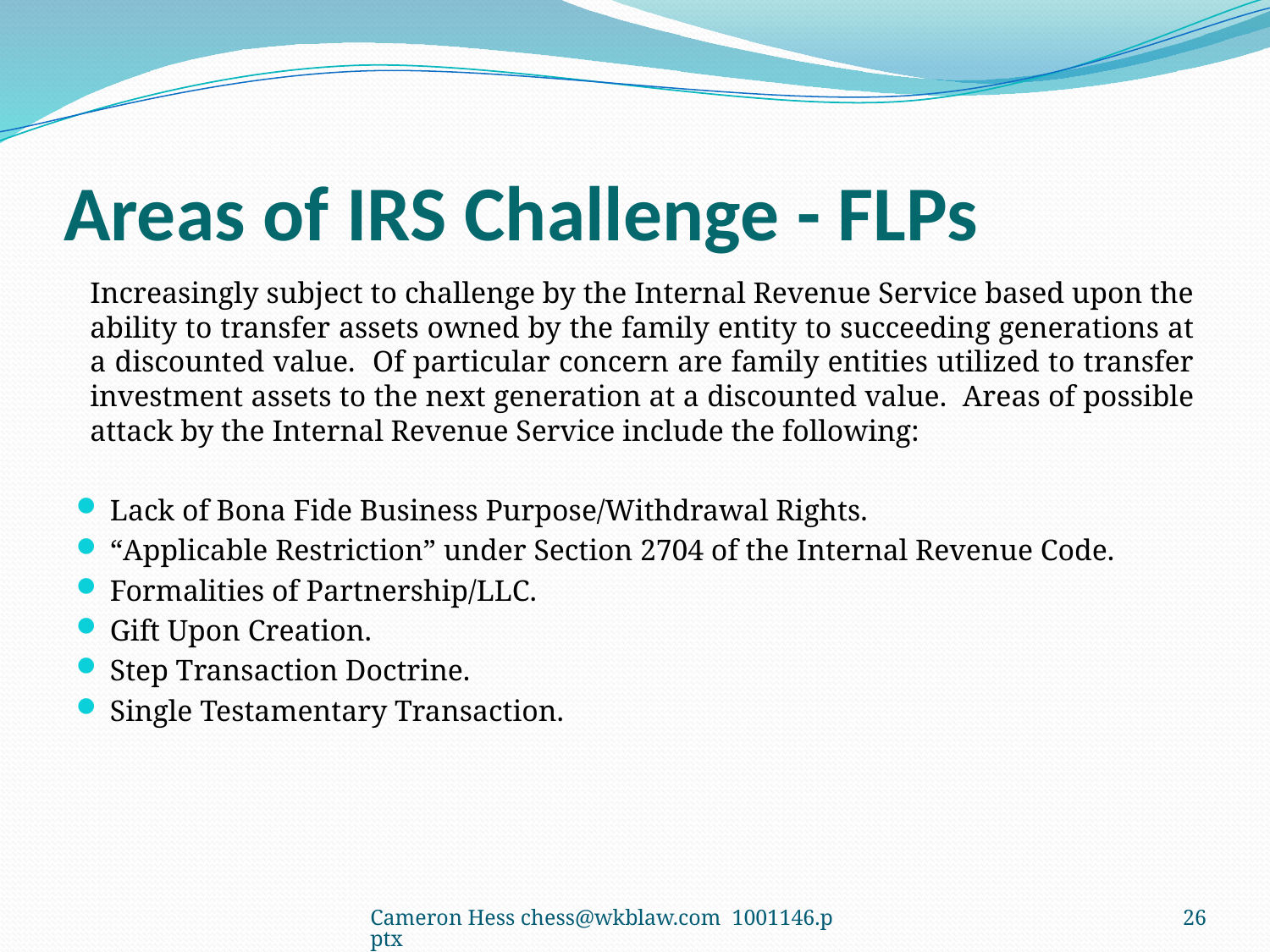

# Areas of IRS Challenge - FLPs
Increasingly subject to challenge by the Internal Revenue Service based upon the ability to transfer assets owned by the family entity to succeeding generations at a discounted value.  Of particular concern are family entities utilized to transfer investment assets to the next generation at a discounted value.  Areas of possible attack by the Internal Revenue Service include the following:

Lack of Bona Fide Business Purpose/Withdrawal Rights.
“Applicable Restriction” under Section 2704 of the Internal Revenue Code.
Formalities of Partnership/LLC.
Gift Upon Creation.
Step Transaction Doctrine.
Single Testamentary Transaction.

Cameron Hess chess@wkblaw.com  1001146.pptx
26